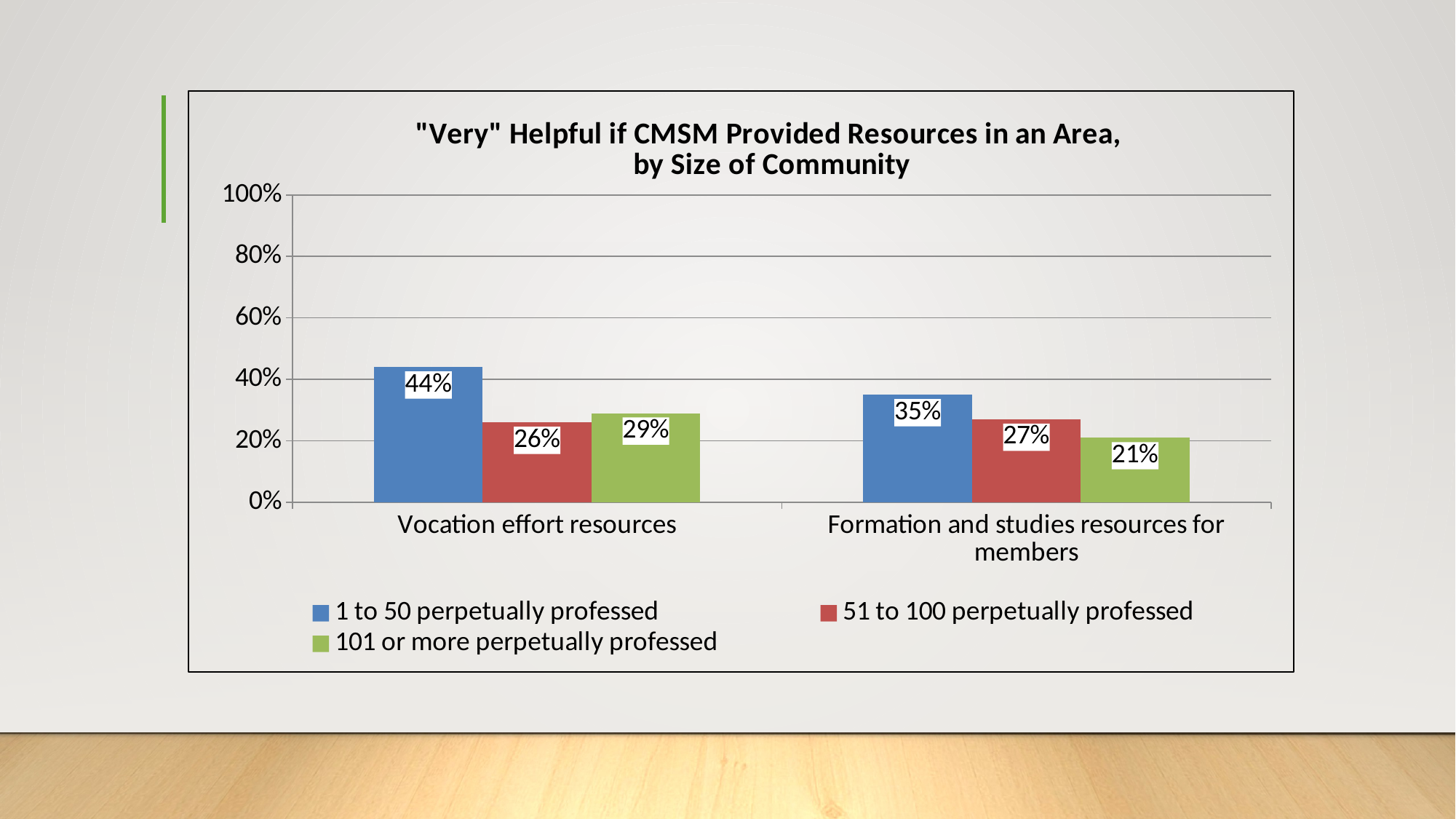

### Chart: "Very" Helpful if CMSM Provided Resources in an Area,
by Size of Community

| Category | 1 to 50 perpetually professed | 51 to 100 perpetually professed | 101 or more perpetually professed |
|---|---|---|---|
| Vocation effort resources | 0.44 | 0.26 | 0.29 |
| Formation and studies resources for members | 0.35 | 0.27 | 0.21 |